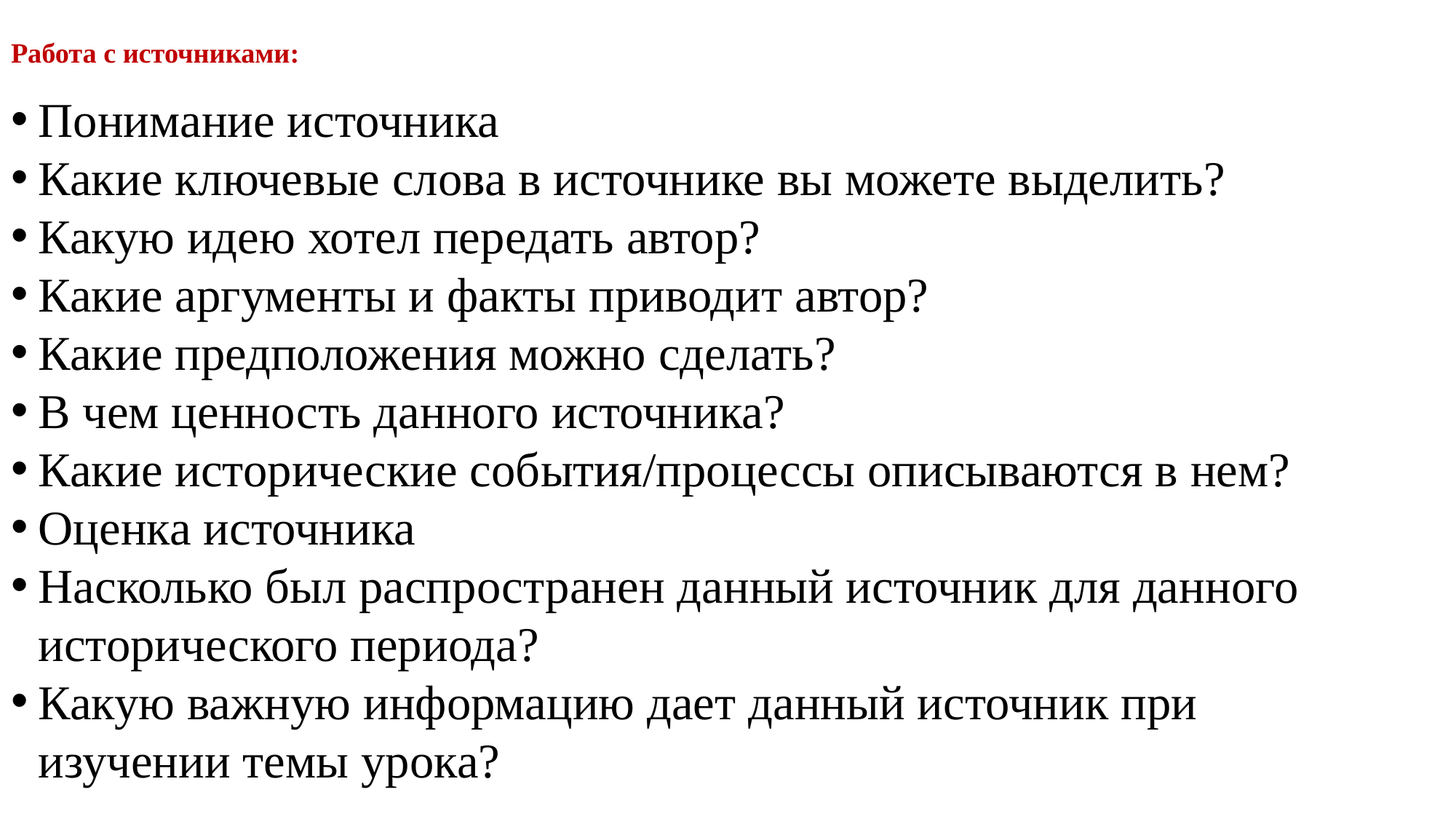

# Работа с источниками:
Понимание источника
Какие ключевые слова в источнике вы можете выделить?
Какую идею хотел передать автор?
Какие аргументы и факты приводит автор?
Какие предположения можно сделать?
В чем ценность данного источника?
Какие исторические события/процессы описываются в нем?
Оценка источника
Насколько был распространен данный источник для данного исторического периода?
Какую важную информацию дает данный источник при изучении темы урока?